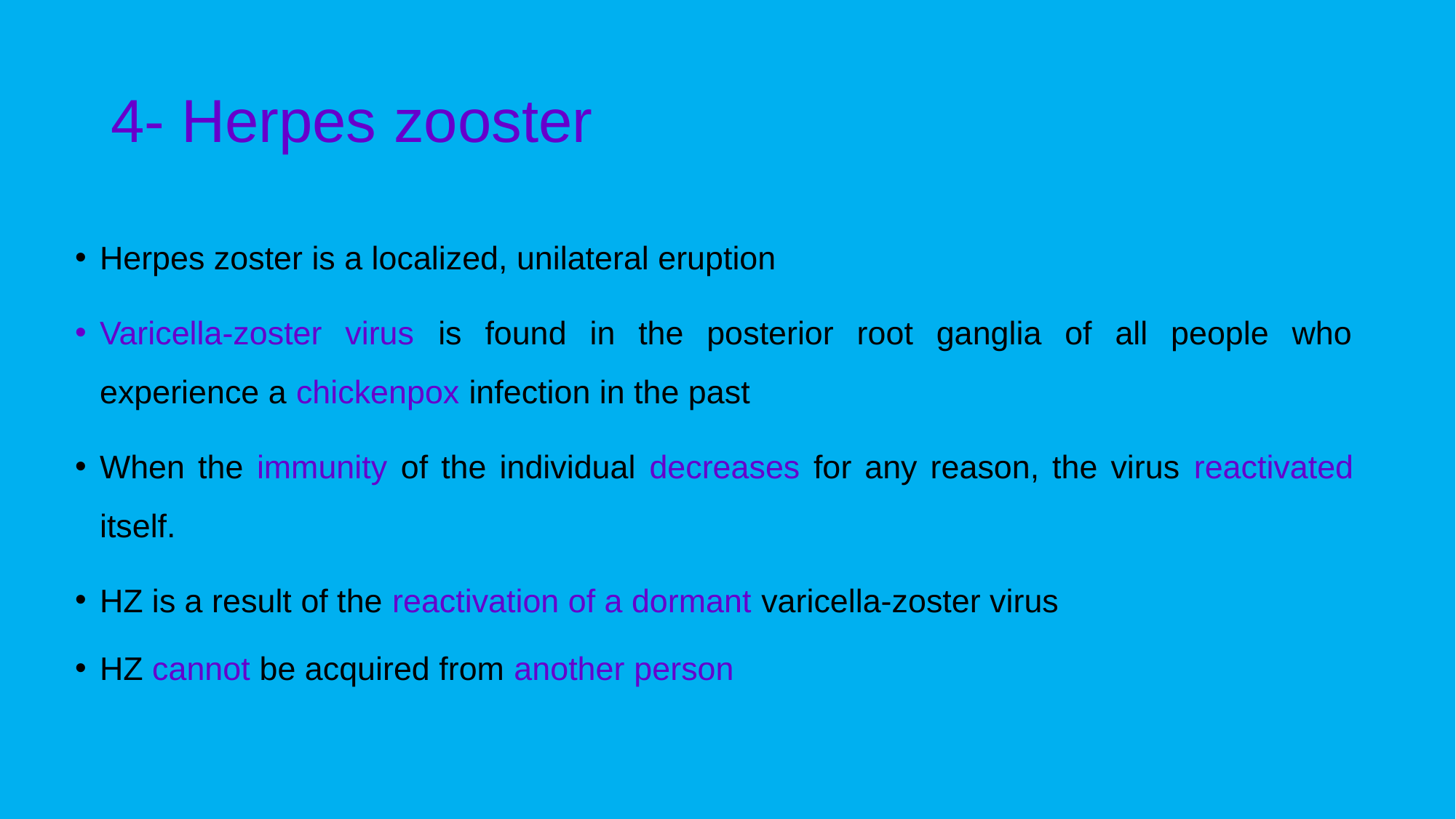

# 4- Herpes zooster
Herpes zoster is a localized, unilateral eruption
Varicella-zoster virus is found in the posterior root ganglia of all people who experience a chickenpox infection in the past
When the immunity of the individual decreases for any reason, the virus reactivated itself.
HZ is a result of the reactivation of a dormant varicella-zoster virus
HZ cannot be acquired from another person